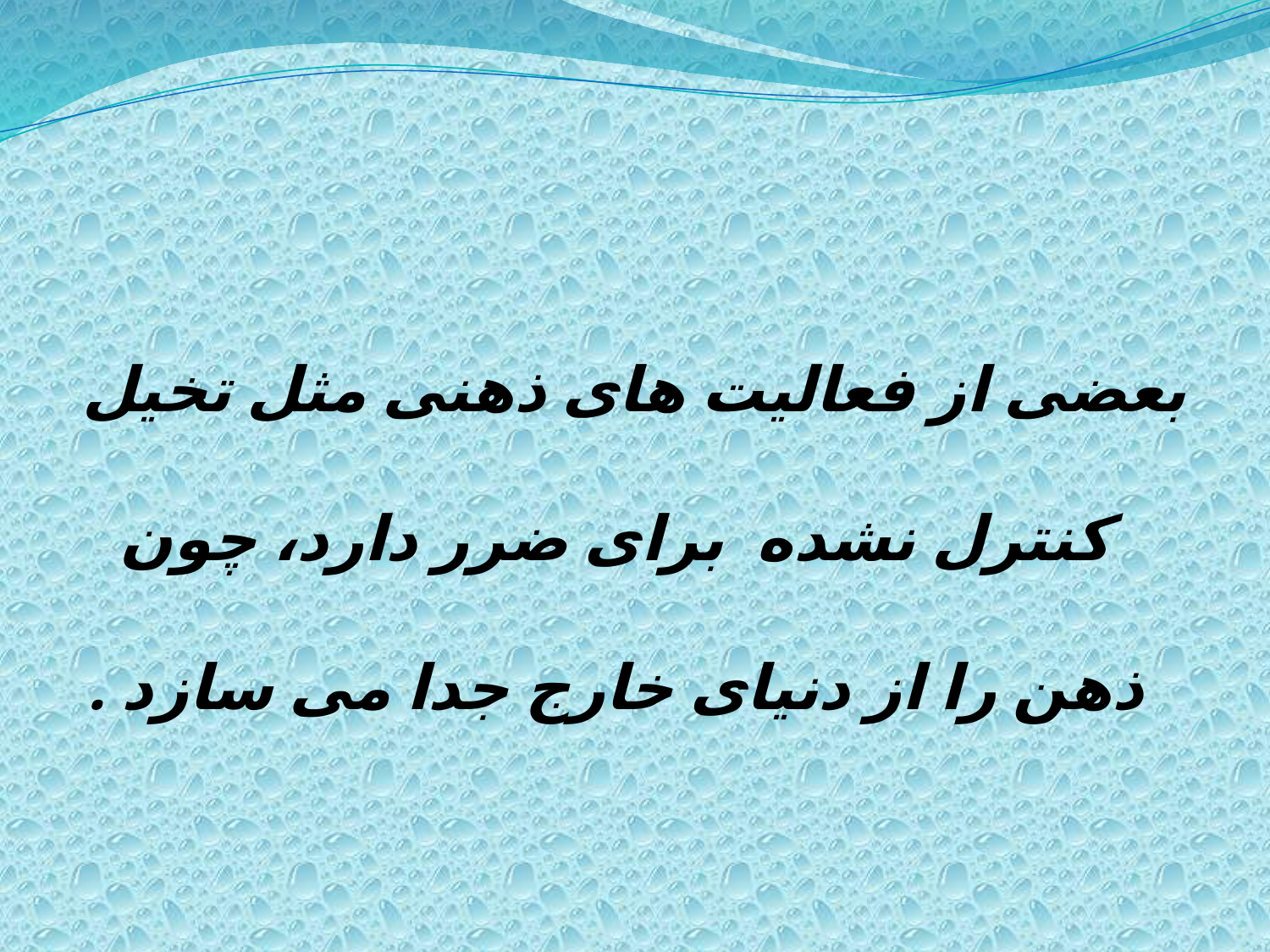

#
بعضی از فعالیت های ذهنی مثل تخیل کنترل نشده  برای ضرر دارد، چون ذهن را از دنیای خارج جدا می سازد .